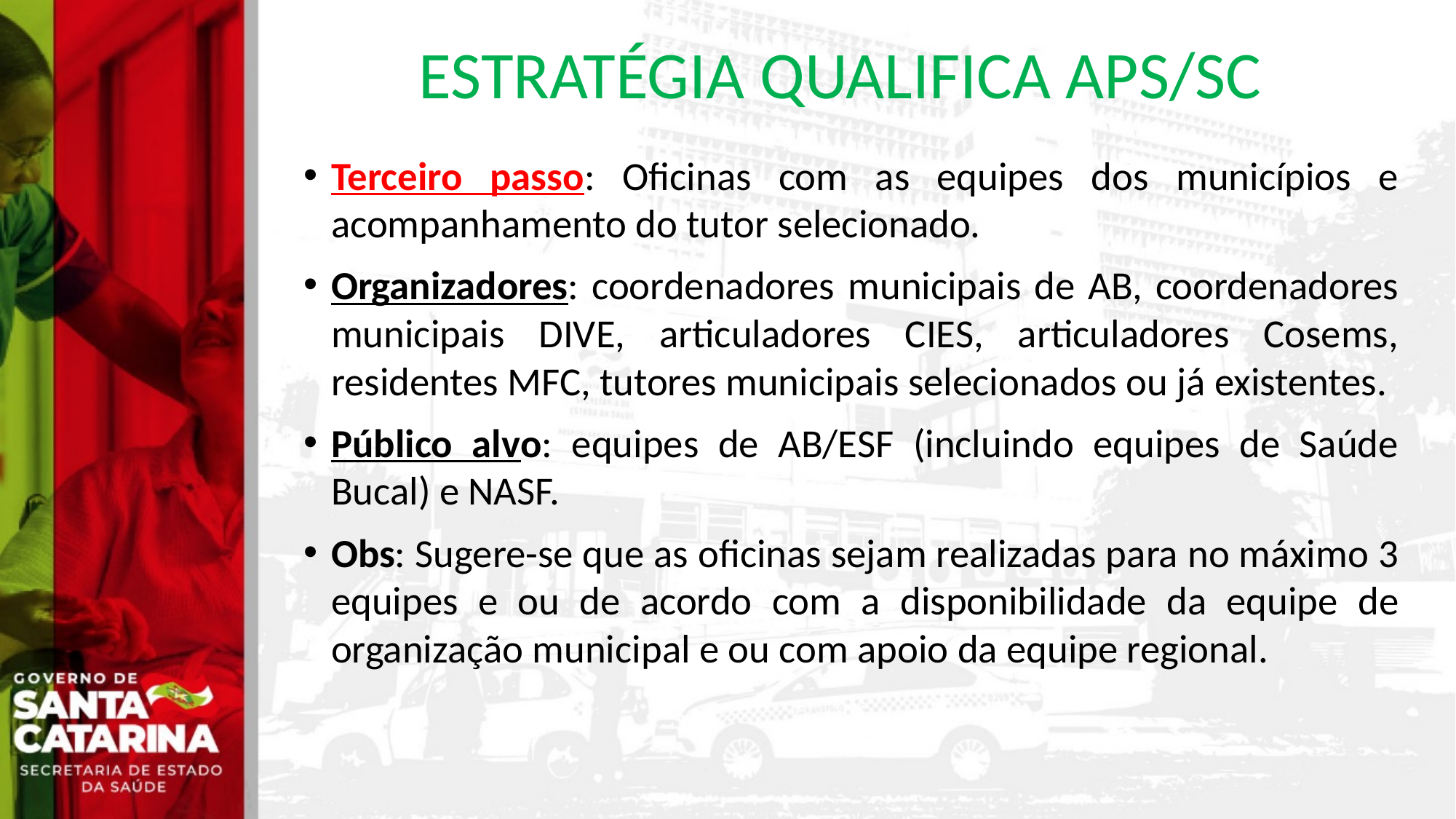

ESTRATÉGIA QUALIFICA APS/SC
Terceiro passo: Oficinas com as equipes dos municípios e acompanhamento do tutor selecionado.
Organizadores: coordenadores municipais de AB, coordenadores municipais DIVE, articuladores CIES, articuladores Cosems, residentes MFC, tutores municipais selecionados ou já existentes.
Público alvo: equipes de AB/ESF (incluindo equipes de Saúde Bucal) e NASF.
Obs: Sugere-se que as oficinas sejam realizadas para no máximo 3 equipes e ou de acordo com a disponibilidade da equipe de organização municipal e ou com apoio da equipe regional.